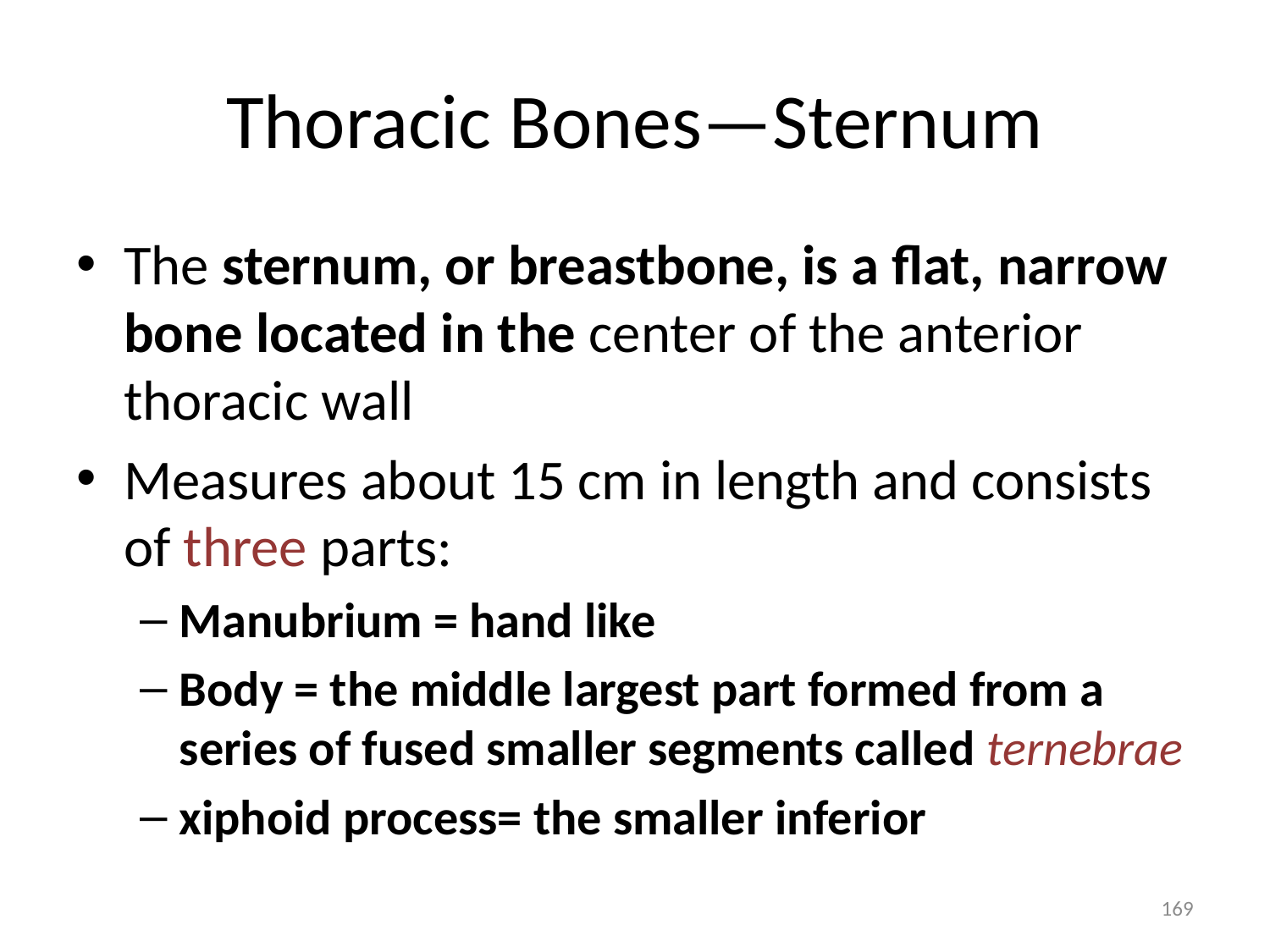

# Thoracic Bones—Sternum
The sternum, or breastbone, is a flat, narrow bone located in the center of the anterior thoracic wall
Measures about 15 cm in length and consists of three parts:
Manubrium = hand like
Body = the middle largest part formed from a series of fused smaller segments called ternebrae
xiphoid process= the smaller inferior

169